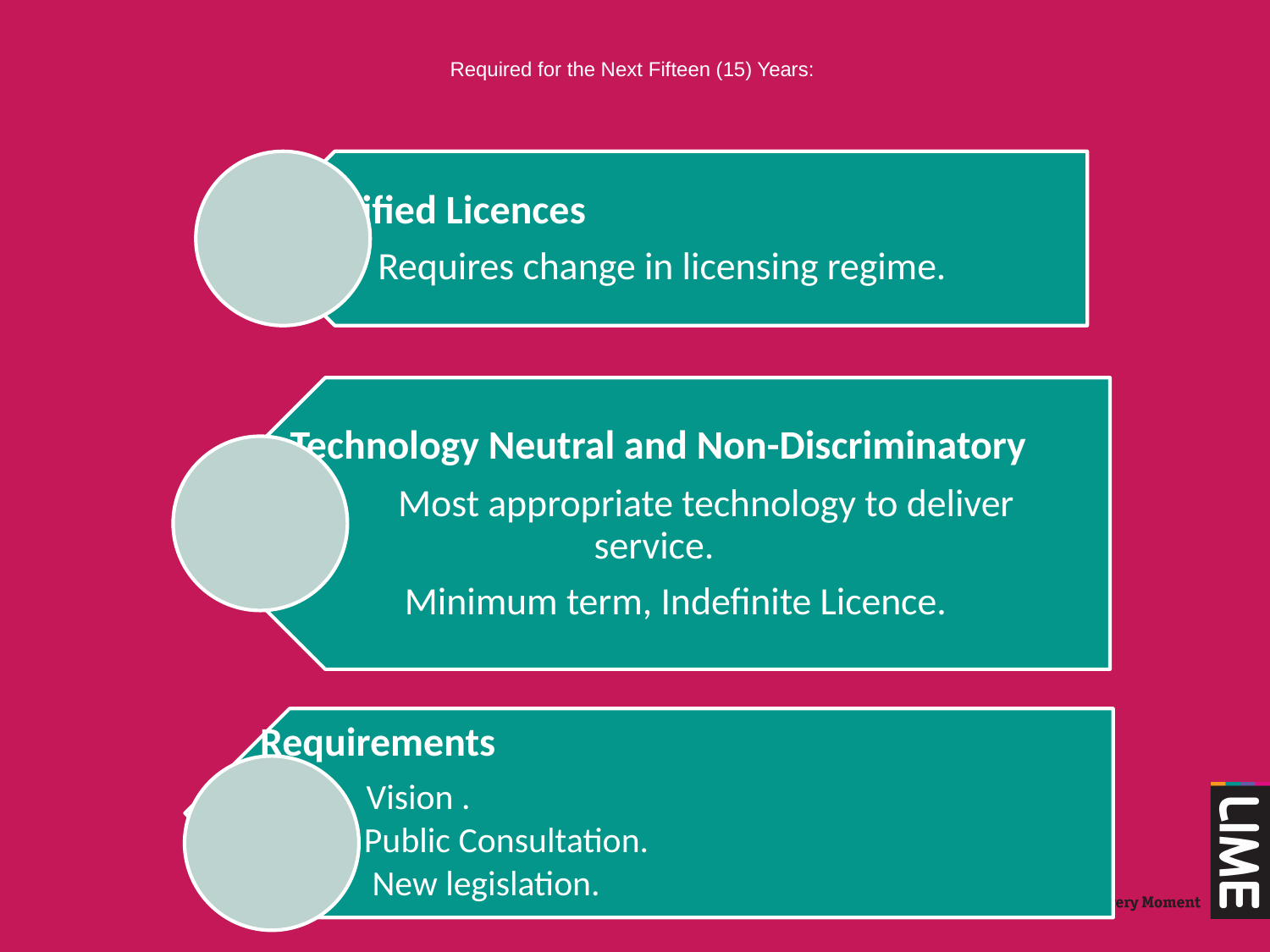

# Required for the Next Fifteen (15) Years:
Unified Licences
Requires change in licensing regime.
 Technology Neutral and Non-Discriminatory
            Most appropriate technology to deliver service.
      Minimum term, Indefinite Licence.
Requirements
             Vision .
         Public Consultation.
          New legislation.